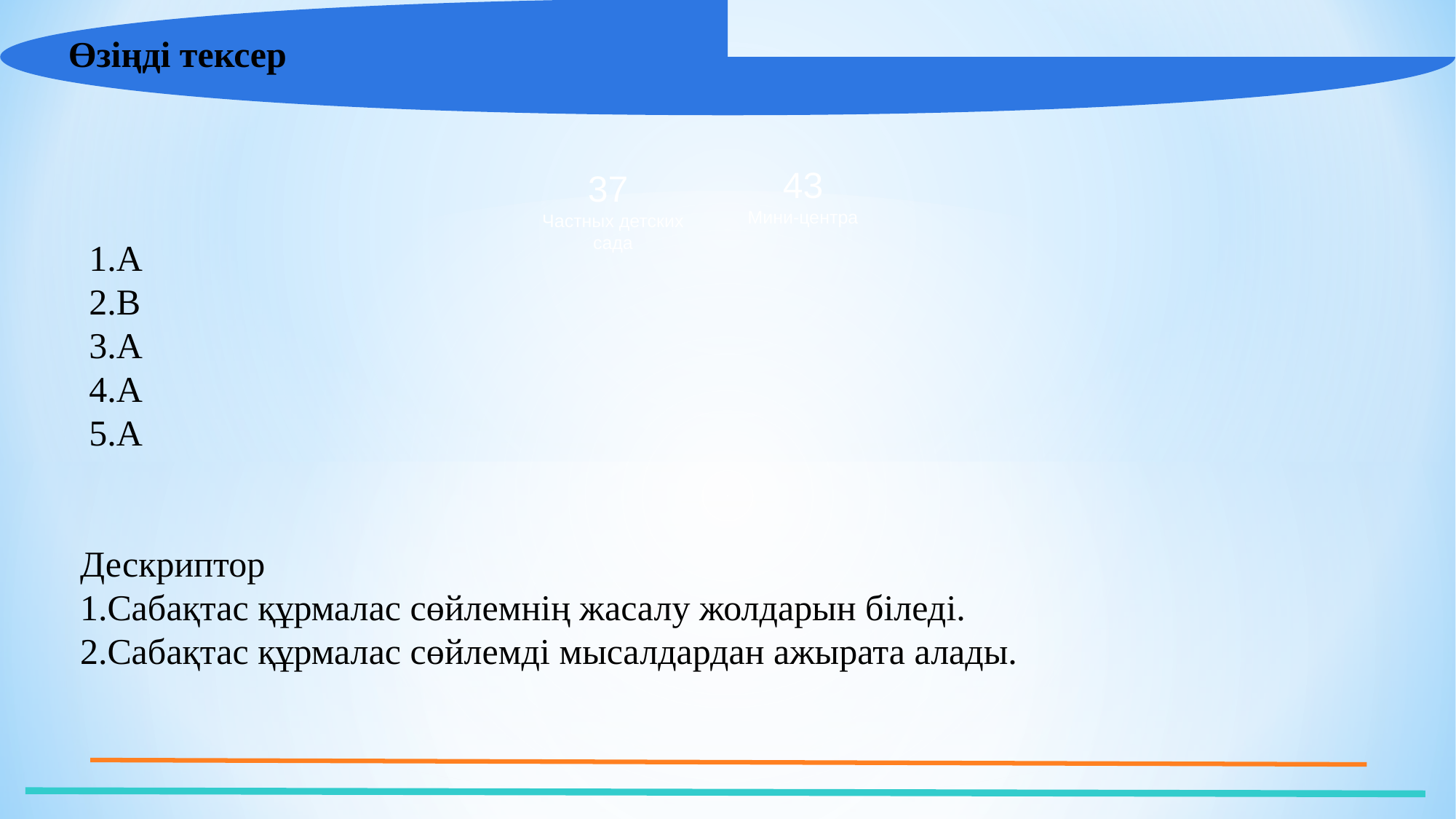

Өзіңді тексер

 1.А
 2.В
 3.А
 4.А
 5.А

Дескриптор
1.Сабақтас құрмалас сөйлемнің жасалу жолдарын біледі.
2.Сабақтас құрмалас сөйлемді мысалдардан ажырата алады.
43
Мини-центра
37
Частных детских
сада